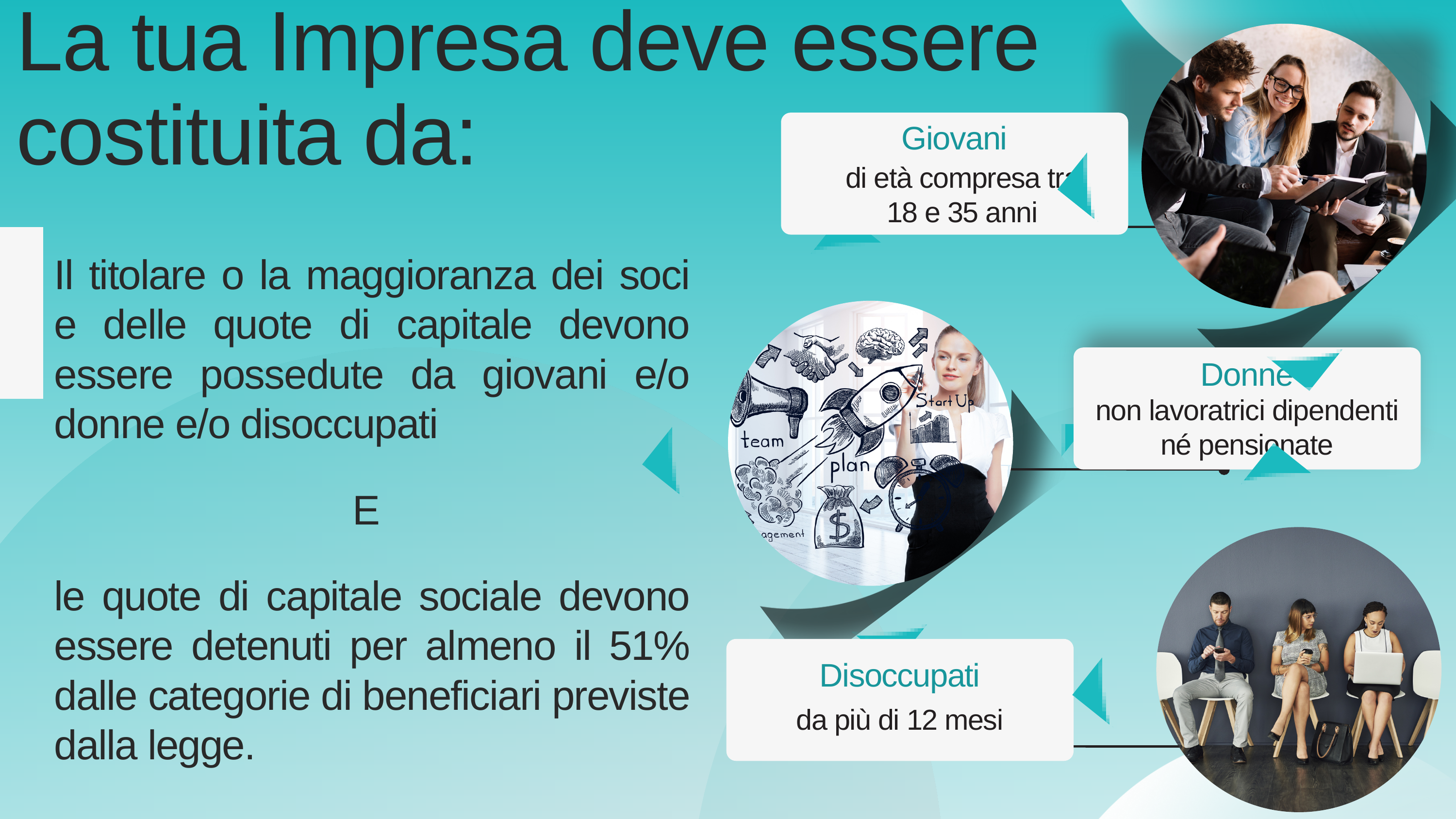

La tua Impresa deve essere

costituita da:

Giovani
di età compresa tra 18 e 35 anni

Il titolare o la maggioranza dei soci e delle quote di capitale devono essere possedute da giovani e/o donne e/o disoccupati

E

le quote di capitale sociale devono essere detenuti per almeno il 51% dalle categorie di beneficiari previste dalla legge.

Donne

non lavoratrici dipendenti né pensionate

Disoccupati
da più di 12 mesi